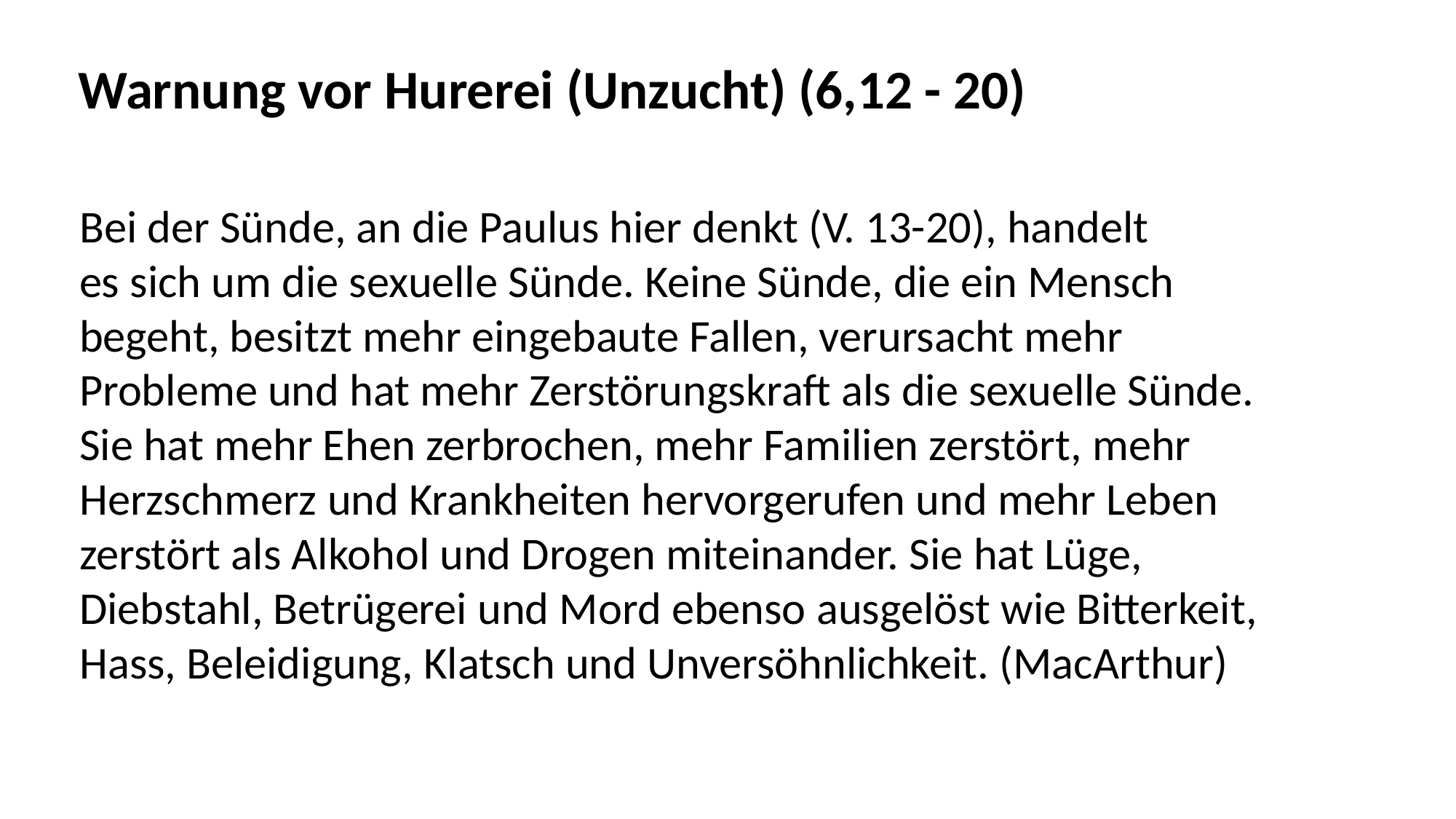

Warnung vor Hurerei (Unzucht) (6,12 - 20)
Bei der Sünde, an die Paulus hier denkt (V. 13-20), handelt
es sich um die sexuelle Sünde. Keine Sünde, die ein Mensch
begeht, besitzt mehr eingebaute Fallen, verursacht mehr
Probleme und hat mehr Zerstörungskraft als die sexuelle Sünde.
Sie hat mehr Ehen zerbrochen, mehr Familien zerstört, mehr
Herzschmerz und Krankheiten hervorgerufen und mehr Leben
zerstört als Alkohol und Drogen miteinander. Sie hat Lüge,
Diebstahl, Betrügerei und Mord ebenso ausgelöst wie Bitterkeit,
Hass, Beleidigung, Klatsch und Unversöhnlichkeit. (MacArthur)